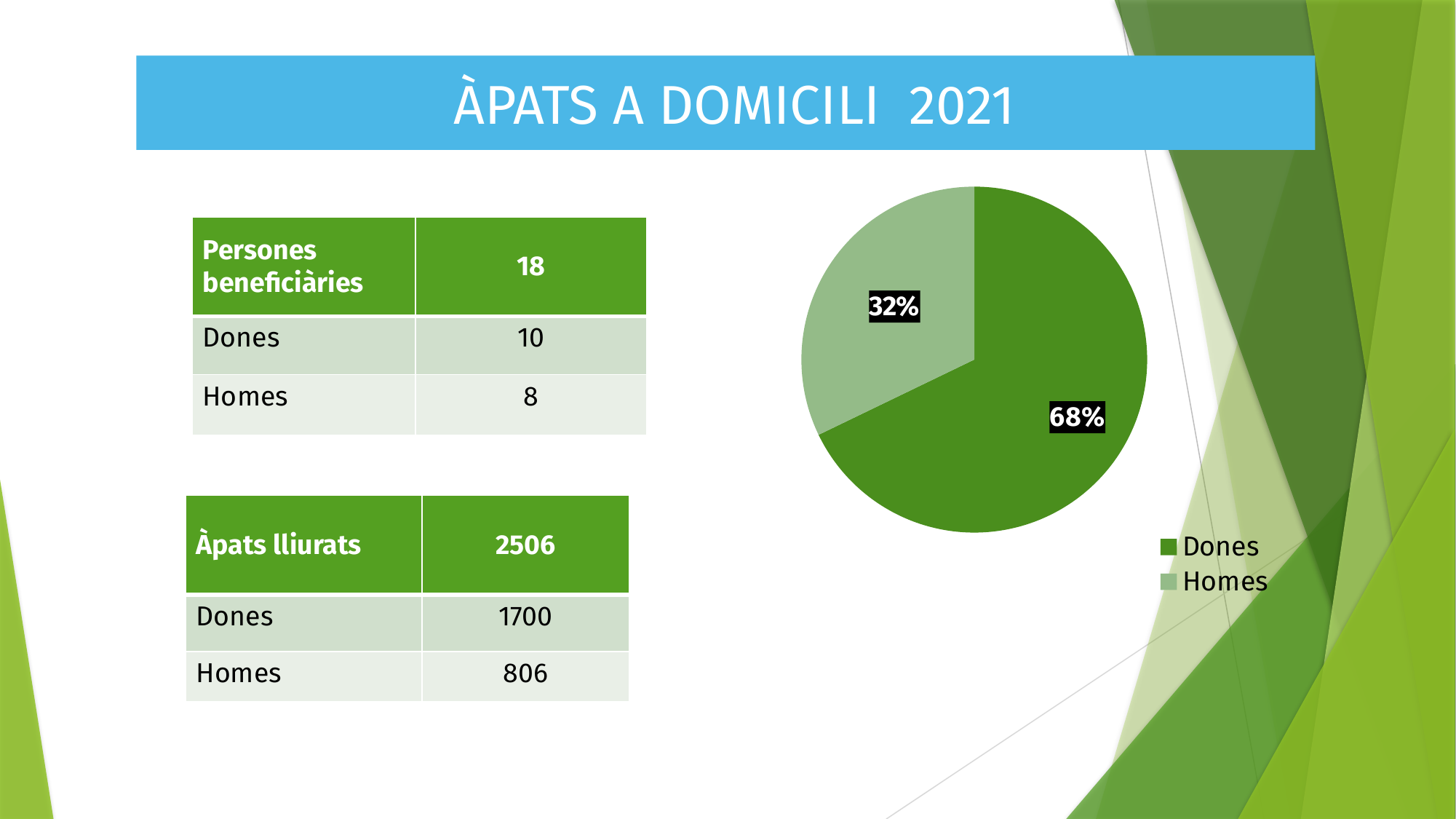

ÀPATS A DOMICILI  2021

### Chart

| Category | ÀPATS A DOMICILI |
|---|---|
| Dones | 1700.0 |
| Homes | 806.0 |
| Persones beneficiàries | 18 |
| --- | --- |
| Dones | 10 |
| Homes | 8 |
| Àpats lliurats | 2506 |
| --- | --- |
| Dones | 1700 |
| Homes | 806 |